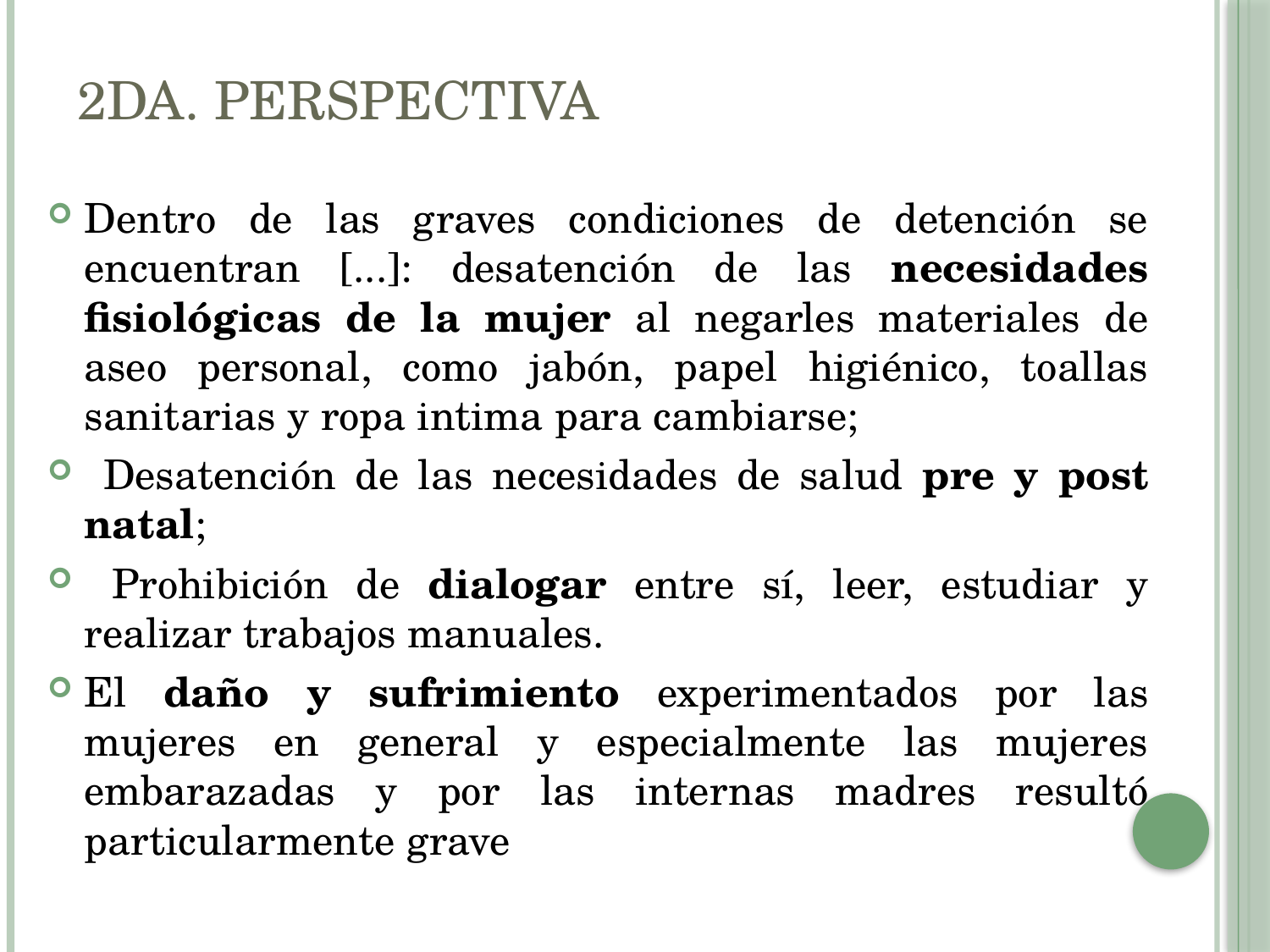

# 2da. Perspectiva
Dentro de las graves condiciones de detención se encuentran [...]: desatención de las necesidades fisiológicas de la mujer al negarles materiales de aseo personal, como jabón, papel higiénico, toallas sanitarias y ropa intima para cambiarse;
 Desatención de las necesidades de salud pre y post natal;
 Prohibición de dialogar entre sí, leer, estudiar y realizar trabajos manuales.
El daño y sufrimiento experimentados por las mujeres en general y especialmente las mujeres embarazadas y por las internas madres resultó particularmente grave